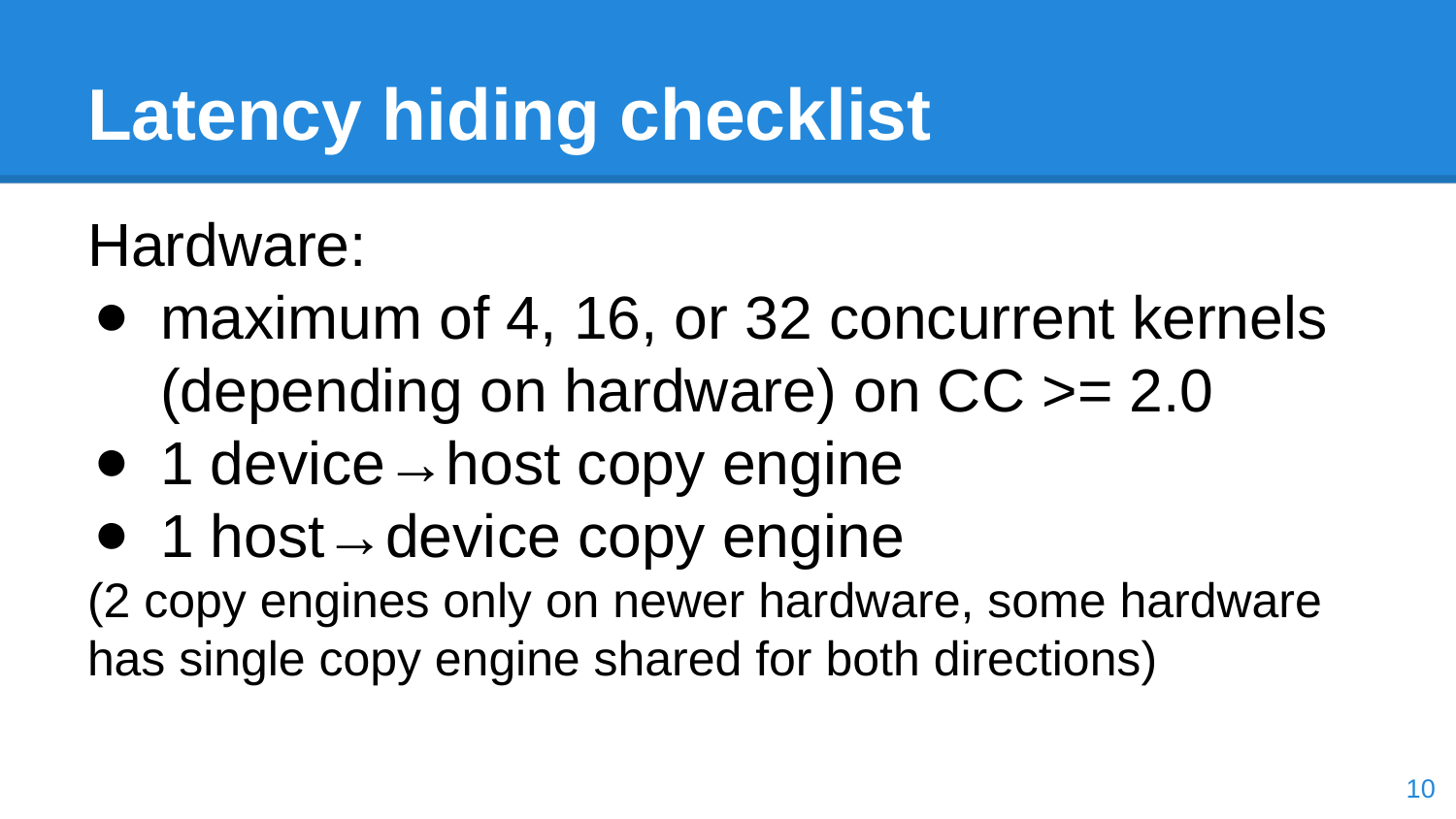

# Latency hiding checklist
Hardware:
maximum of 4, 16, or 32 concurrent kernels (depending on hardware) on CC >= 2.0
1 device→host copy engine
1 host→device copy engine
(2 copy engines only on newer hardware, some hardware has single copy engine shared for both directions)
10